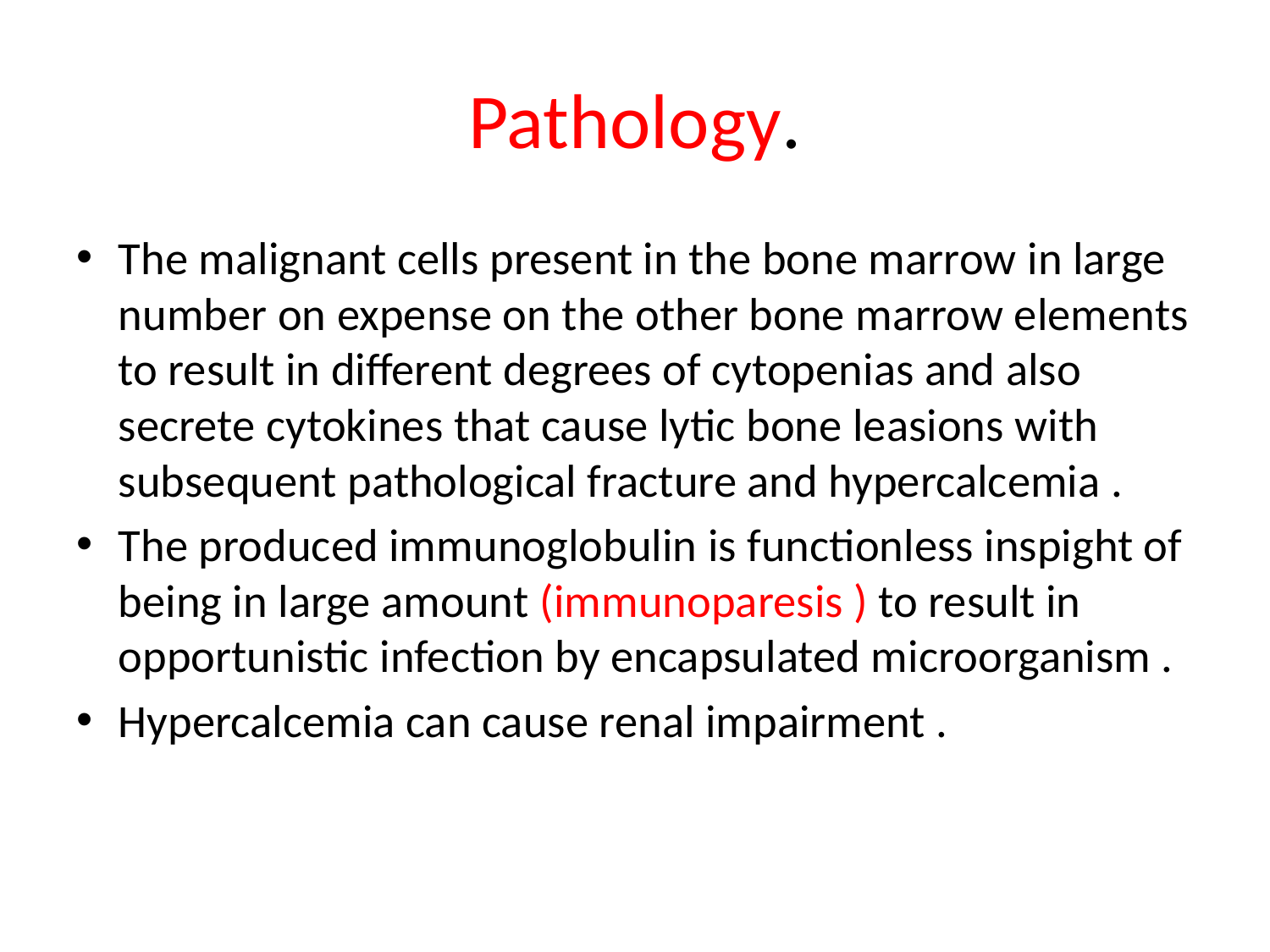

# Pathology.
The malignant cells present in the bone marrow in large number on expense on the other bone marrow elements to result in different degrees of cytopenias and also secrete cytokines that cause lytic bone leasions with subsequent pathological fracture and hypercalcemia .
The produced immunoglobulin is functionless inspight of being in large amount (immunoparesis ) to result in opportunistic infection by encapsulated microorganism .
Hypercalcemia can cause renal impairment .